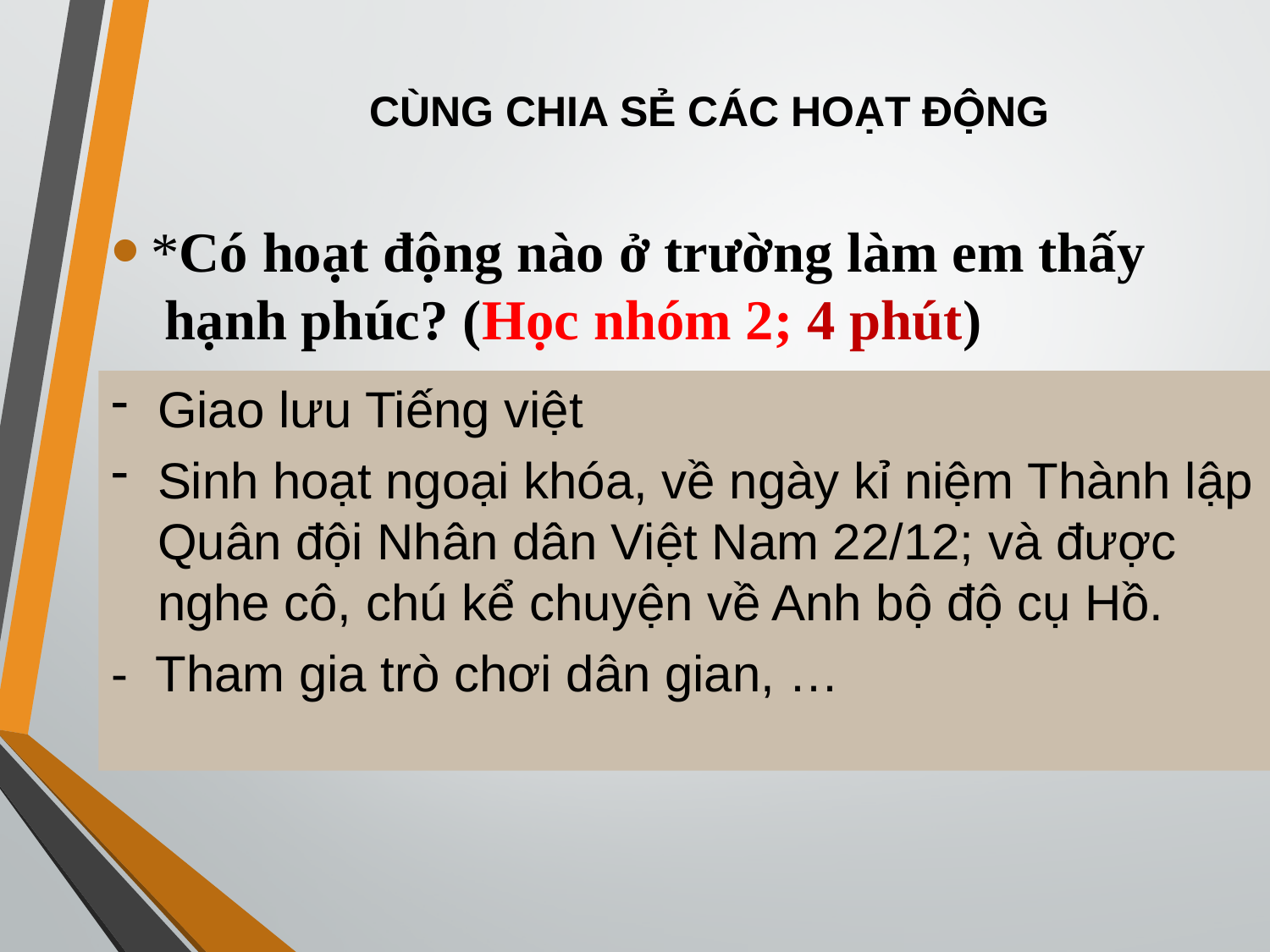

# CÙNG CHIA SẺ CÁC HOẠT ĐỘNG
*Có hoạt động nào ở trường làm em thấy
 hạnh phúc? (Học nhóm 2; 4 phút)
Giao lưu Tiếng việt
Sinh hoạt ngoại khóa, về ngày kỉ niệm Thành lập Quân đội Nhân dân Việt Nam 22/12; và được nghe cô, chú kể chuyện về Anh bộ độ cụ Hồ.
-  Tham gia trò chơi dân gian, …